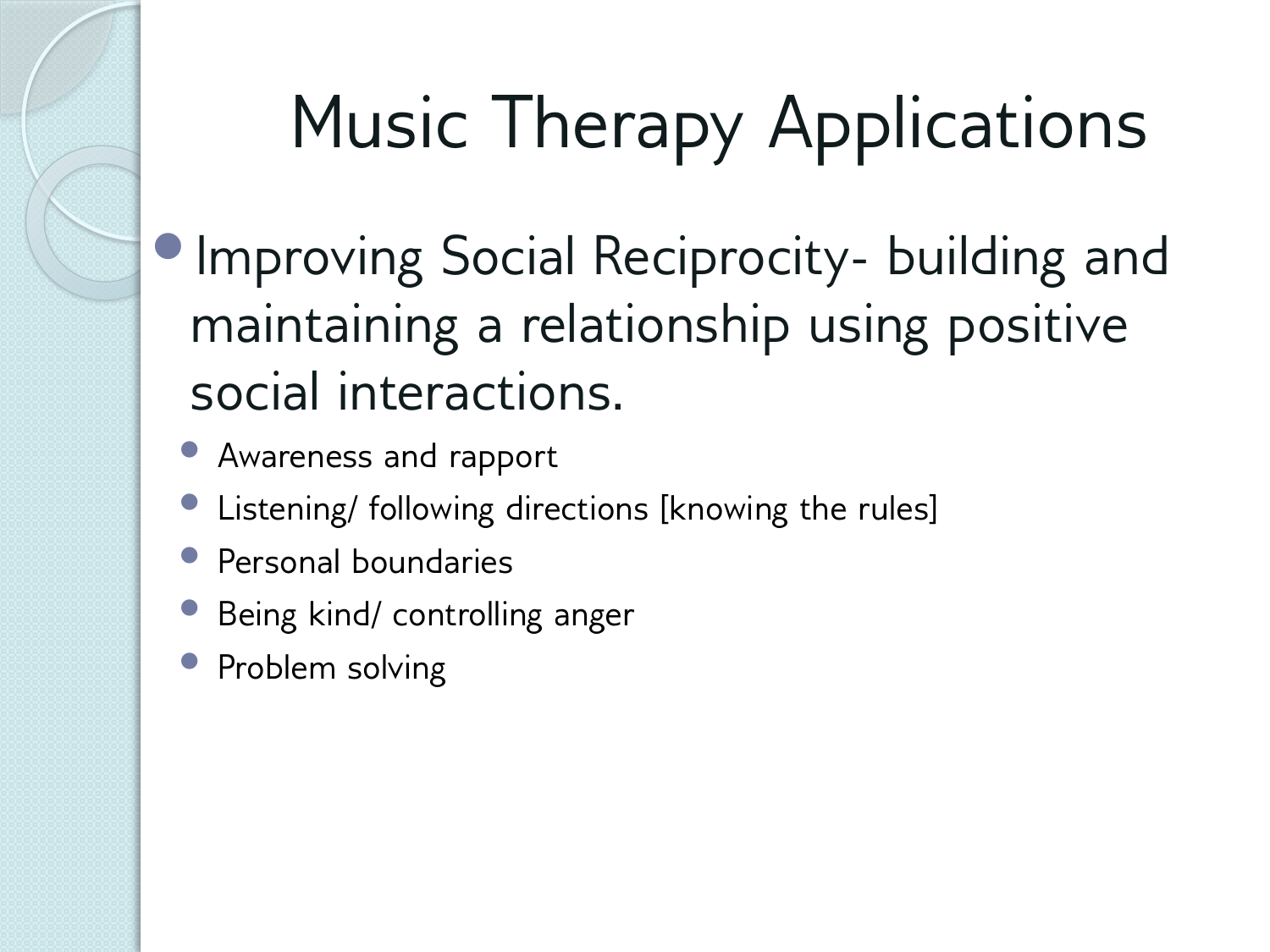

# Music Therapy Applications
Improving Social Reciprocity- building and maintaining a relationship using positive social interactions.
Awareness and rapport
Listening/ following directions [knowing the rules]
Personal boundaries
Being kind/ controlling anger
Problem solving